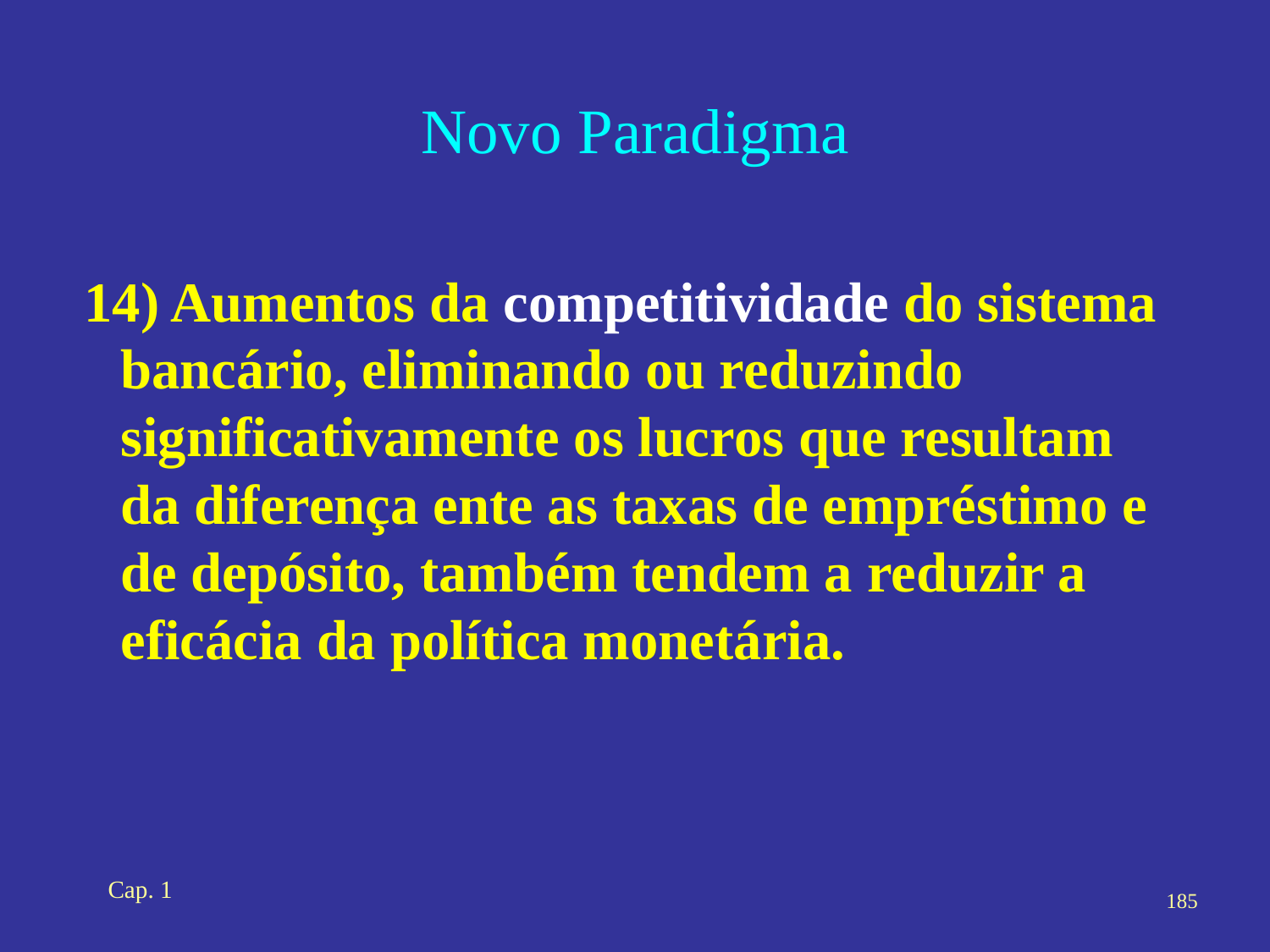

# Novo Paradigma
14) Aumentos da competitividade do sistema bancário, eliminando ou reduzindo significativamente os lucros que resultam da diferença ente as taxas de empréstimo e de depósito, também tendem a reduzir a eficácia da política monetária.
Cap. 1